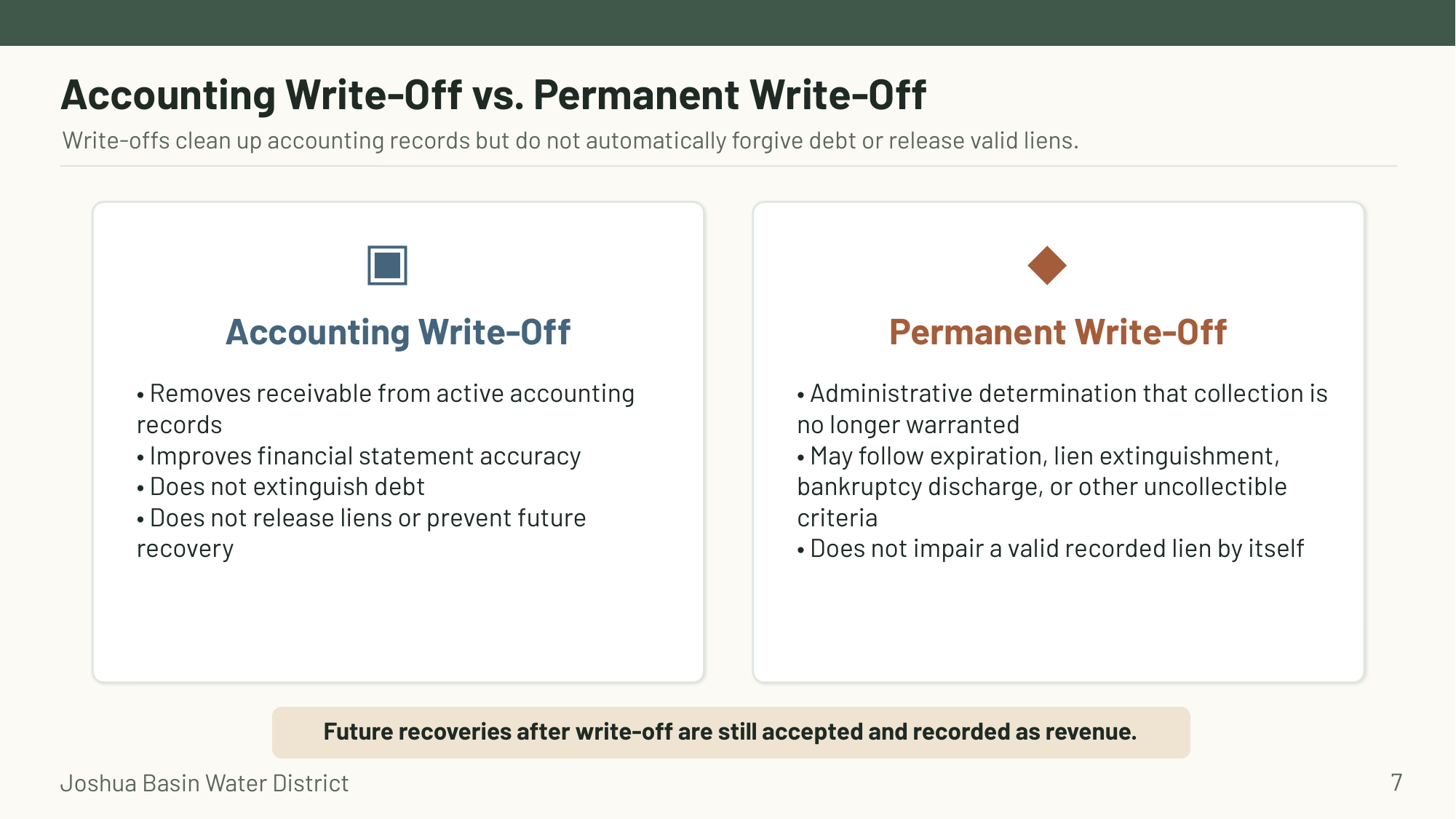

Accounting Write-Off vs. Permanent Write-Off
Write-offs clean up accounting records but do not automatically forgive debt or release valid liens.

▣
◆
Accounting Write-Off
Permanent Write-Off
• Administrative determination that collection is no longer warranted
• May follow expiration, lien extinguishment, bankruptcy discharge, or other uncollectible criteria
• Does not impair a valid recorded lien by itself
• Removes receivable from active accounting records
• Improves financial statement accuracy
• Does not extinguish debt
• Does not release liens or prevent future recovery

Future recoveries after write-off are still accepted and recorded as revenue.
7
Joshua Basin Water District